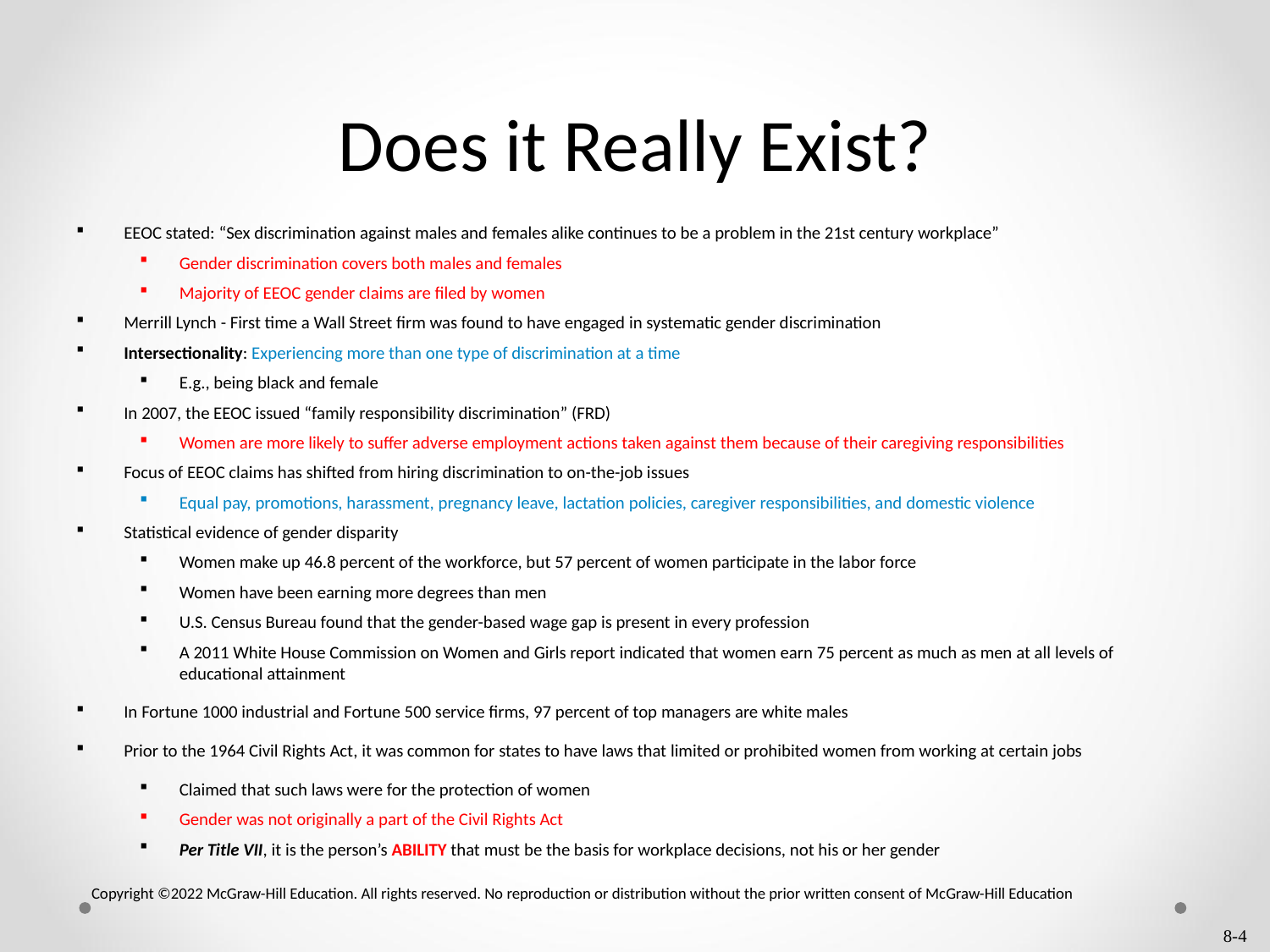

# Does it Really Exist?
EEOC stated: “Sex discrimination against males and females alike continues to be a problem in the 21st century workplace”
Gender discrimination covers both males and females
Majority of EEOC gender claims are filed by women
Merrill Lynch - First time a Wall Street firm was found to have engaged in systematic gender discrimination
Intersectionality: Experiencing more than one type of discrimination at a time
E.g., being black and female
In 2007, the EEOC issued “family responsibility discrimination” (FRD)
Women are more likely to suffer adverse employment actions taken against them because of their caregiving responsibilities
Focus of EEOC claims has shifted from hiring discrimination to on-the-job issues
Equal pay, promotions, harassment, pregnancy leave, lactation policies, caregiver responsibilities, and domestic violence
Statistical evidence of gender disparity
Women make up 46.8 percent of the workforce, but 57 percent of women participate in the labor force
Women have been earning more degrees than men
U.S. Census Bureau found that the gender-based wage gap is present in every profession
A 2011 White House Commission on Women and Girls report indicated that women earn 75 percent as much as men at all levels of educational attainment
In Fortune 1000 industrial and Fortune 500 service firms, 97 percent of top managers are white males
Prior to the 1964 Civil Rights Act, it was common for states to have laws that limited or prohibited women from working at certain jobs
Claimed that such laws were for the protection of women
Gender was not originally a part of the Civil Rights Act
Per Title VII, it is the person’s ABILITY that must be the basis for workplace decisions, not his or her gender